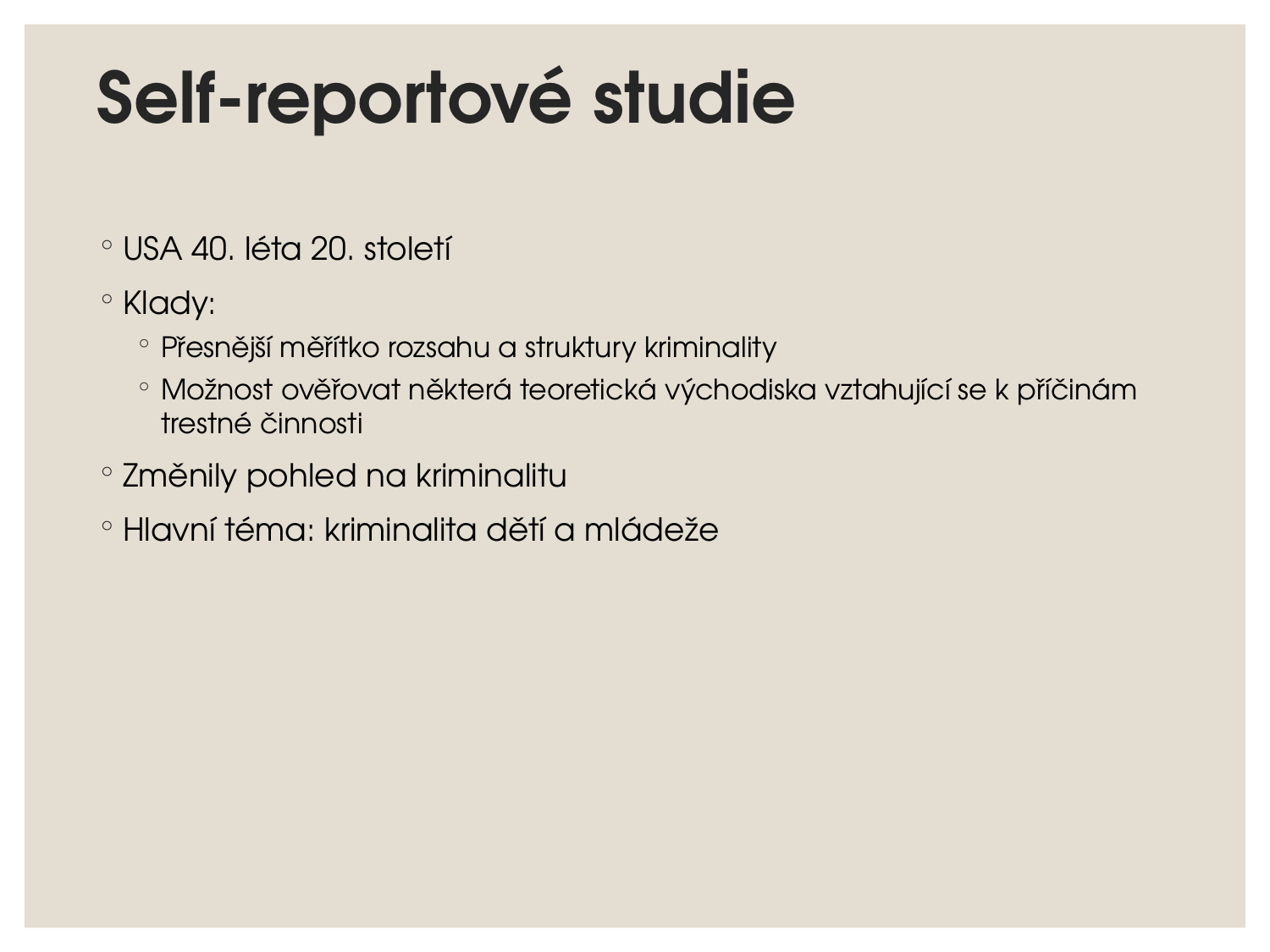

# Self-reportové studie
USA 40. léta 20. století
Klady:
Přesnější měřítko rozsahu a struktury kriminality
Možnost ověřovat některá teoretická východiska vztahující se k příčinám trestné činnosti
Změnily pohled na kriminalitu
Hlavní téma: kriminalita dětí a mládeže